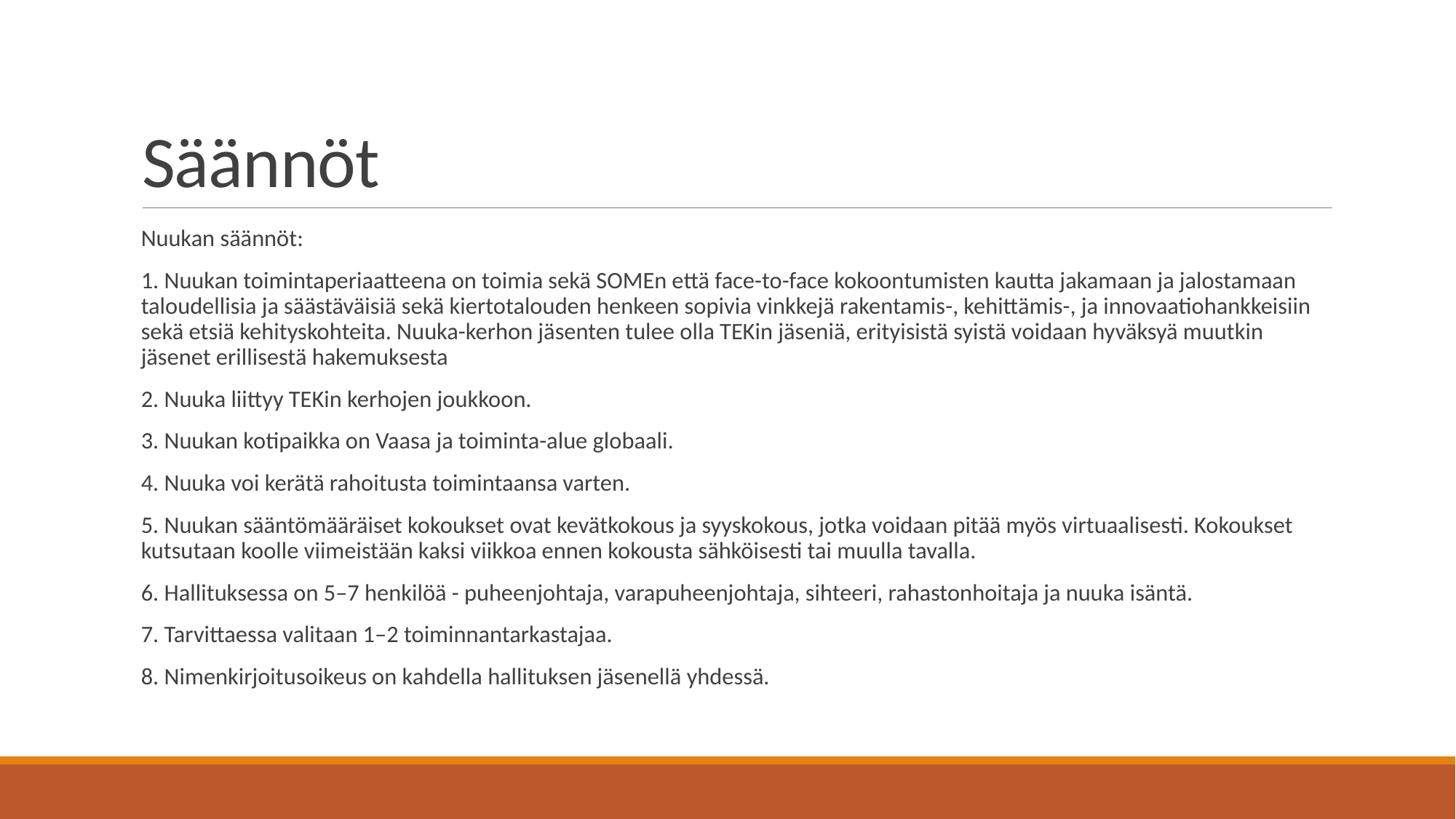

# Säännöt
Nuukan säännöt:
1. Nuukan toimintaperiaatteena on toimia sekä SOMEn että face-to-face kokoontumisten kautta jakamaan ja jalostamaan taloudellisia ja säästäväisiä sekä kiertotalouden henkeen sopivia vinkkejä rakentamis-, kehittämis-, ja innovaatiohankkeisiin sekä etsiä kehityskohteita. Nuuka-kerhon jäsenten tulee olla TEKin jäseniä, erityisistä syistä voidaan hyväksyä muutkin jäsenet erillisestä hakemuksesta
2. Nuuka liittyy TEKin kerhojen joukkoon.
3. Nuukan kotipaikka on Vaasa ja toiminta-alue globaali.
4. Nuuka voi kerätä rahoitusta toimintaansa varten.
5. Nuukan sääntömääräiset kokoukset ovat kevätkokous ja syyskokous, jotka voidaan pitää myös virtuaalisesti. Kokoukset kutsutaan koolle viimeistään kaksi viikkoa ennen kokousta sähköisesti tai muulla tavalla.
6. Hallituksessa on 5–7 henkilöä - puheenjohtaja, varapuheenjohtaja, sihteeri, rahastonhoitaja ja nuuka isäntä.
7. Tarvittaessa valitaan 1–2 toiminnantarkastajaa.
8. Nimenkirjoitusoikeus on kahdella hallituksen jäsenellä yhdessä.